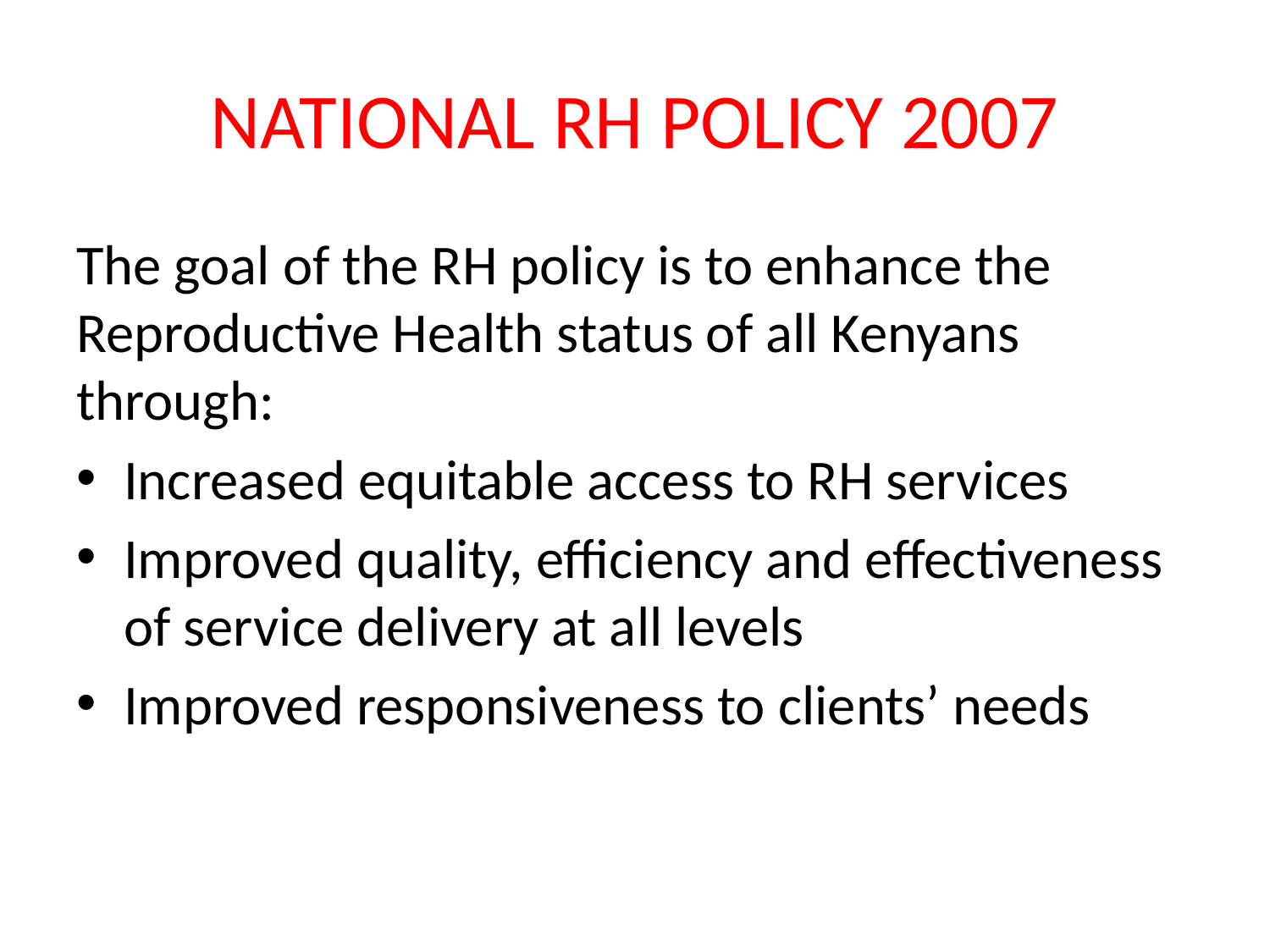

# NATIONAL RH POLICY 2007
The goal of the RH policy is to enhance the Reproductive Health status of all Kenyans through:
Increased equitable access to RH services
Improved quality, efficiency and effectiveness of service delivery at all levels
Improved responsiveness to clients’ needs